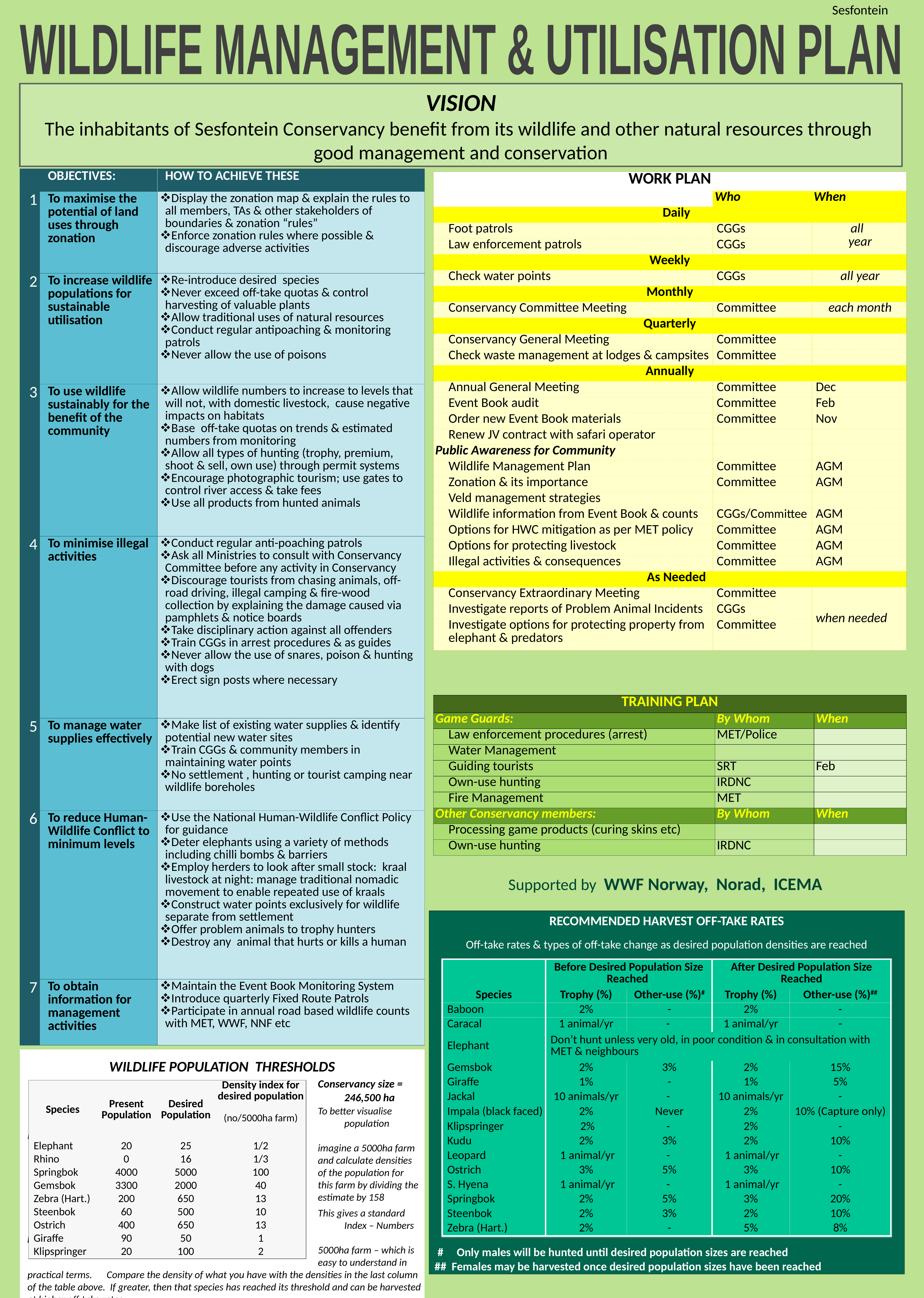

Sesfontein
WILDLIFE MANAGEMENT & UTILISATION PLAN
VISION
The inhabitants of Sesfontein Conservancy benefit from its wildlife and other natural resources through
good management and conservation
|  | OBJECTIVES: | HOW TO ACHIEVE THESE |
| --- | --- | --- |
| 1 | To maximise the potential of land uses through zonation | Display the zonation map & explain the rules to all members, TAs & other stakeholders of boundaries & zonation “rules” Enforce zonation rules where possible & discourage adverse activities |
| 2 | To increase wildlife populations for sustainable utilisation | Re-introduce desired species Never exceed off-take quotas & control harvesting of valuable plants Allow traditional uses of natural resources Conduct regular antipoaching & monitoring patrols Never allow the use of poisons |
| 3 | To use wildlife sustainably for the benefit of the community | Allow wildlife numbers to increase to levels that will not, with domestic livestock, cause negative impacts on habitats Base off-take quotas on trends & estimated numbers from monitoring Allow all types of hunting (trophy, premium, shoot & sell, own use) through permit systems Encourage photographic tourism; use gates to control river access & take fees Use all products from hunted animals |
| 4 | To minimise illegal activities | Conduct regular anti-poaching patrols Ask all Ministries to consult with Conservancy Committee before any activity in Conservancy Discourage tourists from chasing animals, off-road driving, illegal camping & fire-wood collection by explaining the damage caused via pamphlets & notice boards Take disciplinary action against all offenders Train CGGs in arrest procedures & as guides Never allow the use of snares, poison & hunting with dogs Erect sign posts where necessary |
| 5 | To manage water supplies effectively | Make list of existing water supplies & identify potential new water sites Train CGGs & community members in maintaining water points No settlement , hunting or tourist camping near wildlife boreholes |
| 6 | To reduce Human-Wildlife Conflict to minimum levels | Use the National Human-Wildlife Conflict Policy for guidance Deter elephants using a variety of methods including chilli bombs & barriers Employ herders to look after small stock: kraal livestock at night: manage traditional nomadic movement to enable repeated use of kraals Construct water points exclusively for wildlife separate from settlement Offer problem animals to trophy hunters Destroy any animal that hurts or kills a human |
| 7 | To obtain information for management activities | Maintain the Event Book Monitoring System Introduce quarterly Fixed Route Patrols Participate in annual road based wildlife counts with MET, WWF, NNF etc |
| WORK PLAN |  |  |
| --- | --- | --- |
|  | Who | When |
| Daily |  |  |
| Foot patrols | CGGs | all year |
| Law enforcement patrols | CGGs |  |
| Weekly |  |  |
| Check water points | CGGs | all year |
| Monthly |  |  |
| Conservancy Committee Meeting | Committee | each month |
| Quarterly |  |  |
| Conservancy General Meeting | Committee |  |
| Check waste management at lodges & campsites | Committee |  |
| Annually |  |  |
| Annual General Meeting | Committee | Dec |
| Event Book audit | Committee | Feb |
| Order new Event Book materials | Committee | Nov |
| Renew JV contract with safari operator |  |  |
| Public Awareness for Community |  |  |
| Wildlife Management Plan | Committee | AGM |
| Zonation & its importance | Committee | AGM |
| Veld management strategies |  |  |
| Wildlife information from Event Book & counts | CGGs/Committee | AGM |
| Options for HWC mitigation as per MET policy | Committee | AGM |
| Options for protecting livestock | Committee | AGM |
| Illegal activities & consequences | Committee | AGM |
| As Needed |  |  |
| Conservancy Extraordinary Meeting | Committee | when needed |
| Investigate reports of Problem Animal Incidents | CGGs |  |
| Investigate options for protecting property from elephant & predators | Committee |  |
| TRAINING PLAN |  |  |
| --- | --- | --- |
| Game Guards: | By Whom | When |
| Law enforcement procedures (arrest) | MET/Police |  |
| Water Management |  |  |
| Guiding tourists | SRT | Feb |
| Own-use hunting | IRDNC |  |
| Fire Management | MET |  |
| Other Conservancy members: | By Whom | When |
| Processing game products (curing skins etc) |  |  |
| Own-use hunting | IRDNC |  |
Supported by  WWF Norway,  Norad,  ICEMA
RECOMMENDED HARVEST OFF-TAKE RATES

Off-take rates & types of off-take change as desired population densities are reached

 #     Only males will be hunted until desired population sizes are reached
##  Females may be harvested once desired population sizes have been reached
|  | Before Desired Population Size Reached |  | After Desired Population Size Reached |  |
| --- | --- | --- | --- | --- |
| Species | Trophy (%) | Other-use (%)# | Trophy (%) | Other-use (%)## |
| Baboon | 2% | - | 2% | - |
| Caracal | 1 animal/yr | - | 1 animal/yr | - |
| Elephant | Don’t hunt unless very old, in poor condition & in consultation with MET & neighbours |  |  |  |
| Gemsbok | 2% | 3% | 2% | 15% |
| Giraffe | 1% | - | 1% | 5% |
| Jackal | 10 animals/yr | - | 10 animals/yr | - |
| Impala (black faced) | 2% | Never | 2% | 10% (Capture only) |
| Klipspringer | 2% | - | 2% | - |
| Kudu | 2% | 3% | 2% | 10% |
| Leopard | 1 animal/yr | - | 1 animal/yr | - |
| Ostrich | 3% | 5% | 3% | 10% |
| S. Hyena | 1 animal/yr | - | 1 animal/yr | - |
| Springbok | 2% | 5% | 3% | 20% |
| Steenbok | 2% | 3% | 2% | 10% |
| Zebra (Hart.) | 2% | - | 5% | 8% |

WILDLIFE POPULATION  THRESHOLDS
											Conservancy size =
												246,500 ha
											To better visualise  													population numbers,
											imagine a 5000ha farm
											and calculate densities
											of the population for
											this farm by dividing the
											estimate by 158

											This gives a standard 												Index – Numbers per
											5000ha farm – which is
											easy to understand in practical terms.  	Compare the density of what you have with the densities in the last column of the table above.  If greater, then that species has reached its threshold and can be harvested at higher off-take rates
| Species | Present Population | Desired Population | Density index for desired population |
| --- | --- | --- | --- |
|  |  |  | (no/5000ha farm) |
| Elephant | 20 | 25 | 1/2 |
| Rhino | 0 | 16 | 1/3 |
| Springbok | 4000 | 5000 | 100 |
| Gemsbok | 3300 | 2000 | 40 |
| Zebra (Hart.) | 200 | 650 | 13 |
| Steenbok | 60 | 500 | 10 |
| Ostrich | 400 | 650 | 13 |
| Giraffe | 90 | 50 | 1 |
| Klipspringer | 20 | 100 | 2 |